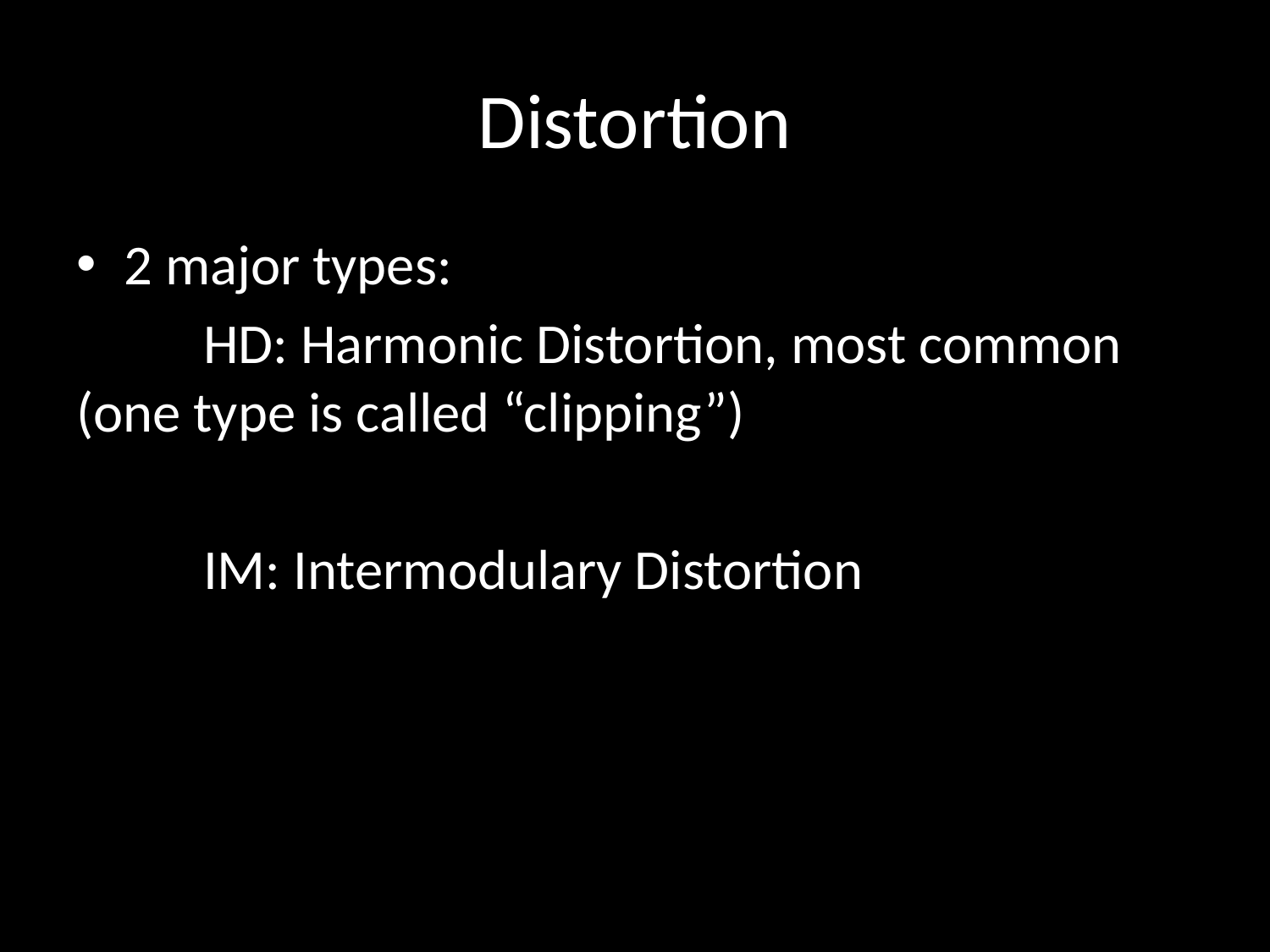

# Distortion
2 major types:
	HD: Harmonic Distortion, most common (one type is called “clipping”)

	IM: Intermodulary Distortion